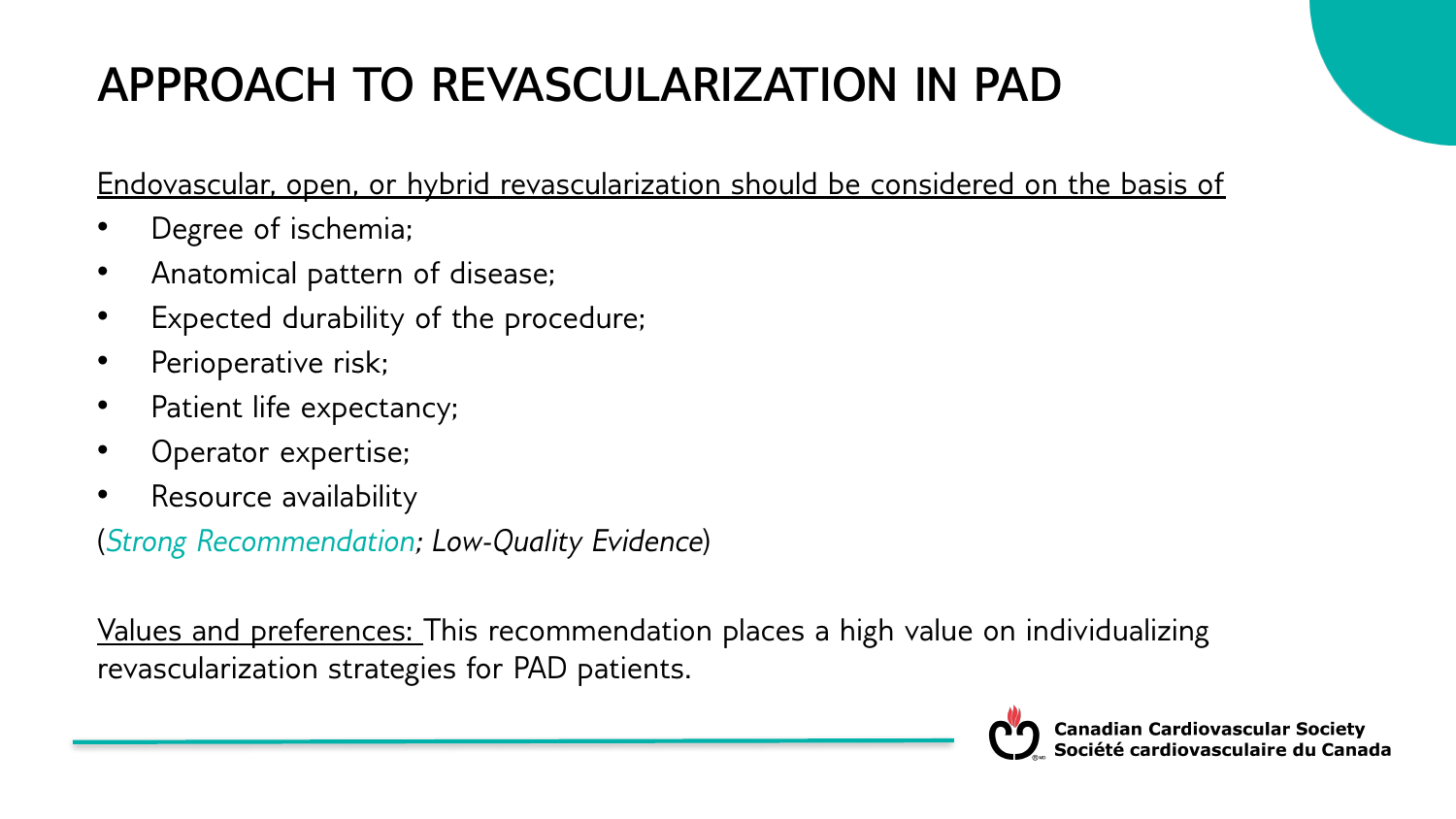

APPROACH TO REVASCULARIZATION IN PAD
Endovascular, open, or hybrid revascularization should be considered on the basis of
Degree of ischemia;
Anatomical pattern of disease;
Expected durability of the procedure;
Perioperative risk;
Patient life expectancy;
Operator expertise;
Resource availability
(Strong Recommendation; Low-Quality Evidence)

Values and preferences: This recommendation places a high value on individualizing revascularization strategies for PAD patients.